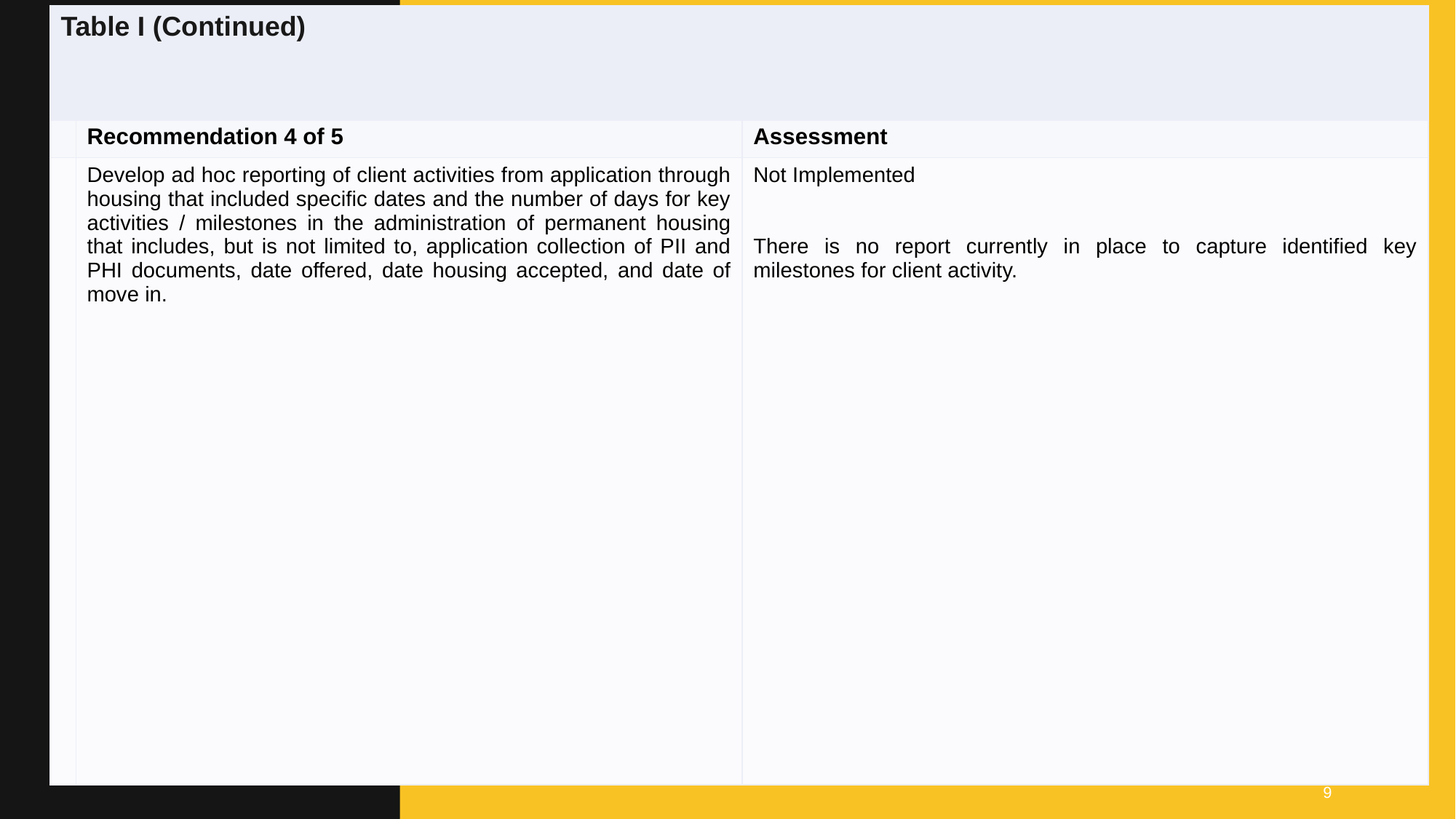

| Table I (Continued) |  |  |
| --- | --- | --- |
|  | Recommendation 4 of 5 | Assessment |
|  | Develop ad hoc reporting of client activities from application through housing that included specific dates and the number of days for key activities / milestones in the administration of permanent housing that includes, but is not limited to, application collection of PII and PHI documents, date offered, date housing accepted, and date of move in. | Not Implemented    There is no report currently in place to capture identified key milestones for client activity. |
#
9